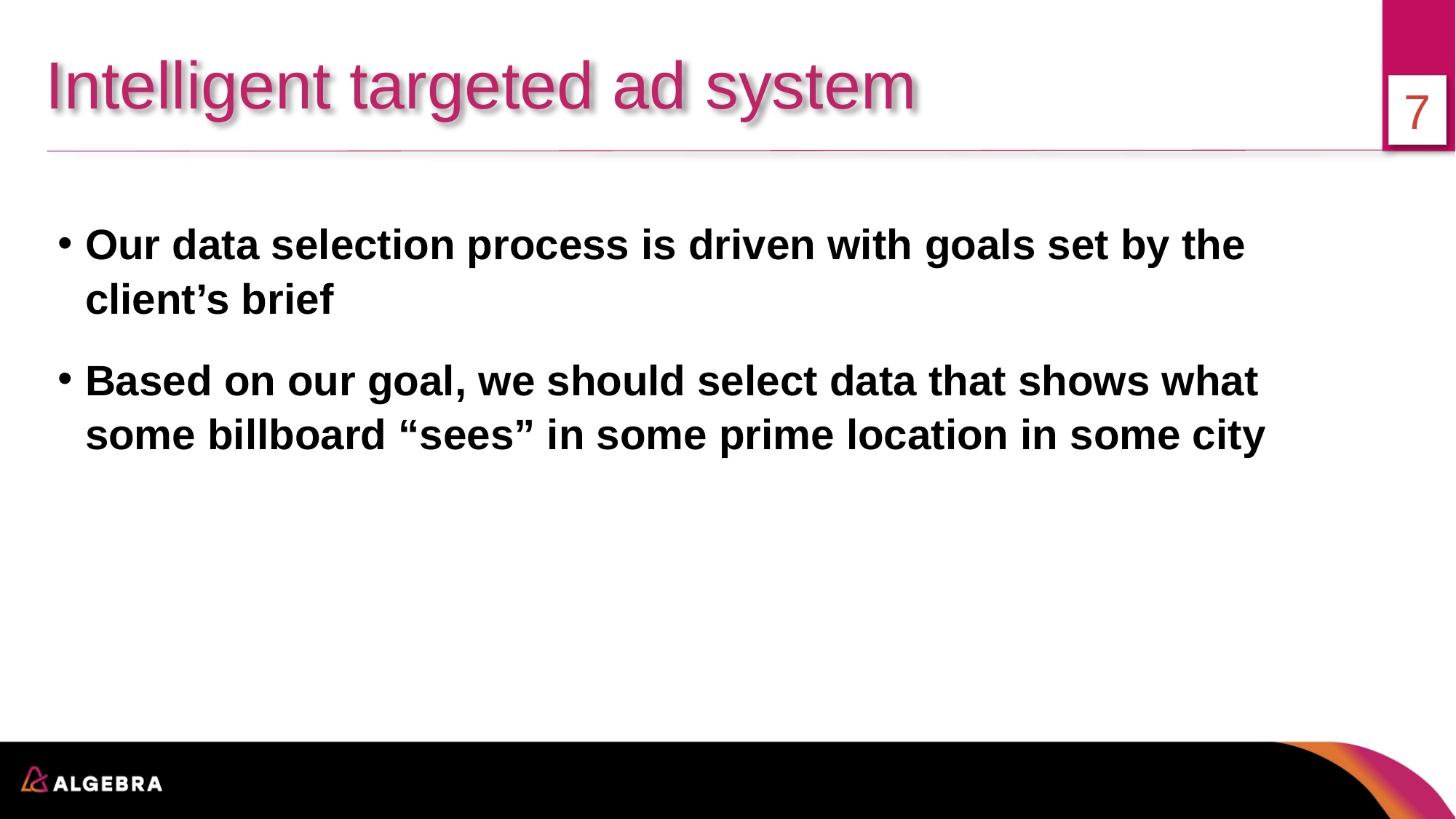

Intelligent targeted ad system
7
Our data selection process is driven with goals set by the client’s brief
Based on our goal, we should select data that shows what some billboard “sees” in some prime location in some city